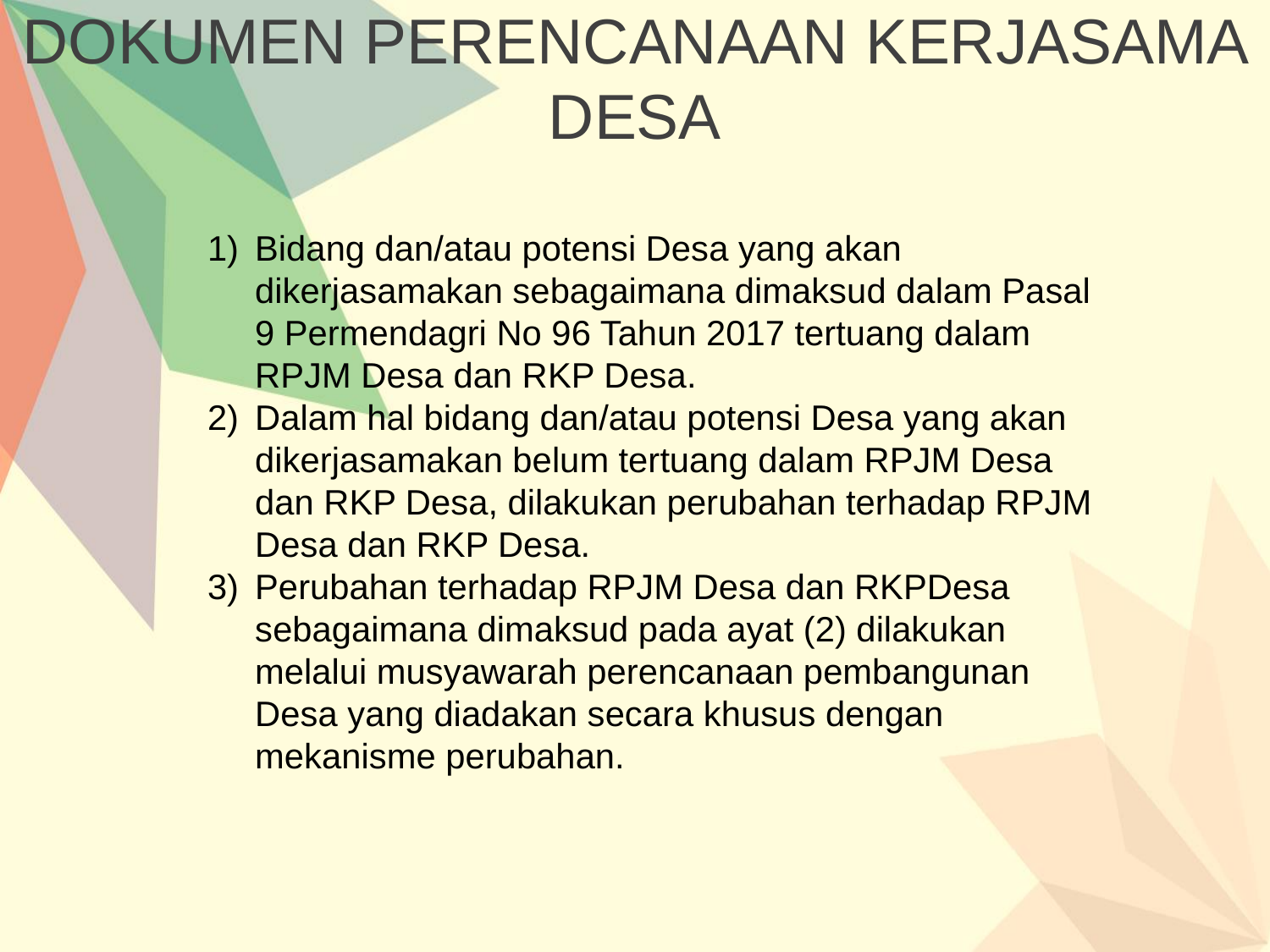

DOKUMEN PERENCANAAN KERJASAMA DESA
Bidang dan/atau potensi Desa yang akan dikerjasamakan sebagaimana dimaksud dalam Pasal 9 Permendagri No 96 Tahun 2017 tertuang dalam RPJM Desa dan RKP Desa.
Dalam hal bidang dan/atau potensi Desa yang akan dikerjasamakan belum tertuang dalam RPJM Desa dan RKP Desa, dilakukan perubahan terhadap RPJM Desa dan RKP Desa.
Perubahan terhadap RPJM Desa dan RKPDesa sebagaimana dimaksud pada ayat (2) dilakukan melalui musyawarah perencanaan pembangunan Desa yang diadakan secara khusus dengan mekanisme perubahan.